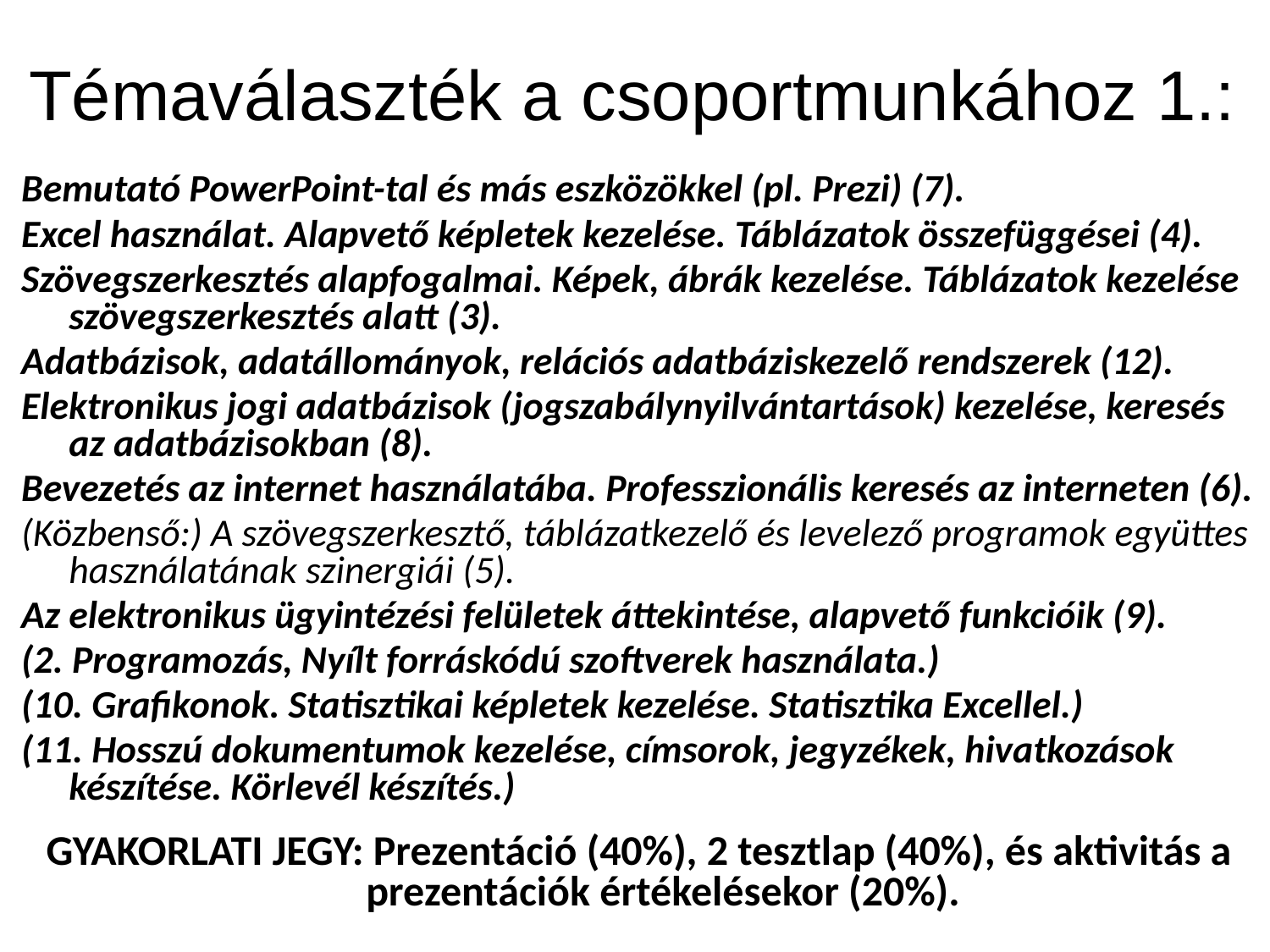

# Témaválaszték a csoportmunkához 1.:
Bemutató PowerPoint-tal és más eszközökkel (pl. Prezi) (7).
Excel használat. Alapvető képletek kezelése. Táblázatok összefüggései (4).
Szövegszerkesztés alapfogalmai. Képek, ábrák kezelése. Táblázatok kezelése szövegszerkesztés alatt (3).
Adatbázisok, adatállományok, relációs adatbáziskezelő rendszerek (12).
Elektronikus jogi adatbázisok (jogszabálynyilvántartások) kezelése, keresés az adatbázisokban (8).
Bevezetés az internet használatába. Professzionális keresés az interneten (6).
(Közbenső:) A szövegszerkesztő, táblázatkezelő és levelező programok együttes használatának szinergiái (5).
Az elektronikus ügyintézési felületek áttekintése, alapvető funkcióik (9).
(2. Programozás, Nyílt forráskódú szoftverek használata.)
(10. Grafikonok. Statisztikai képletek kezelése. Statisztika Excellel.)
(11. Hosszú dokumentumok kezelése, címsorok, jegyzékek, hivatkozások készítése. Körlevél készítés.)

GYAKORLATI JEGY: Prezentáció (40%), 2 tesztlap (40%), és aktivitás a prezentációk értékelésekor (20%).